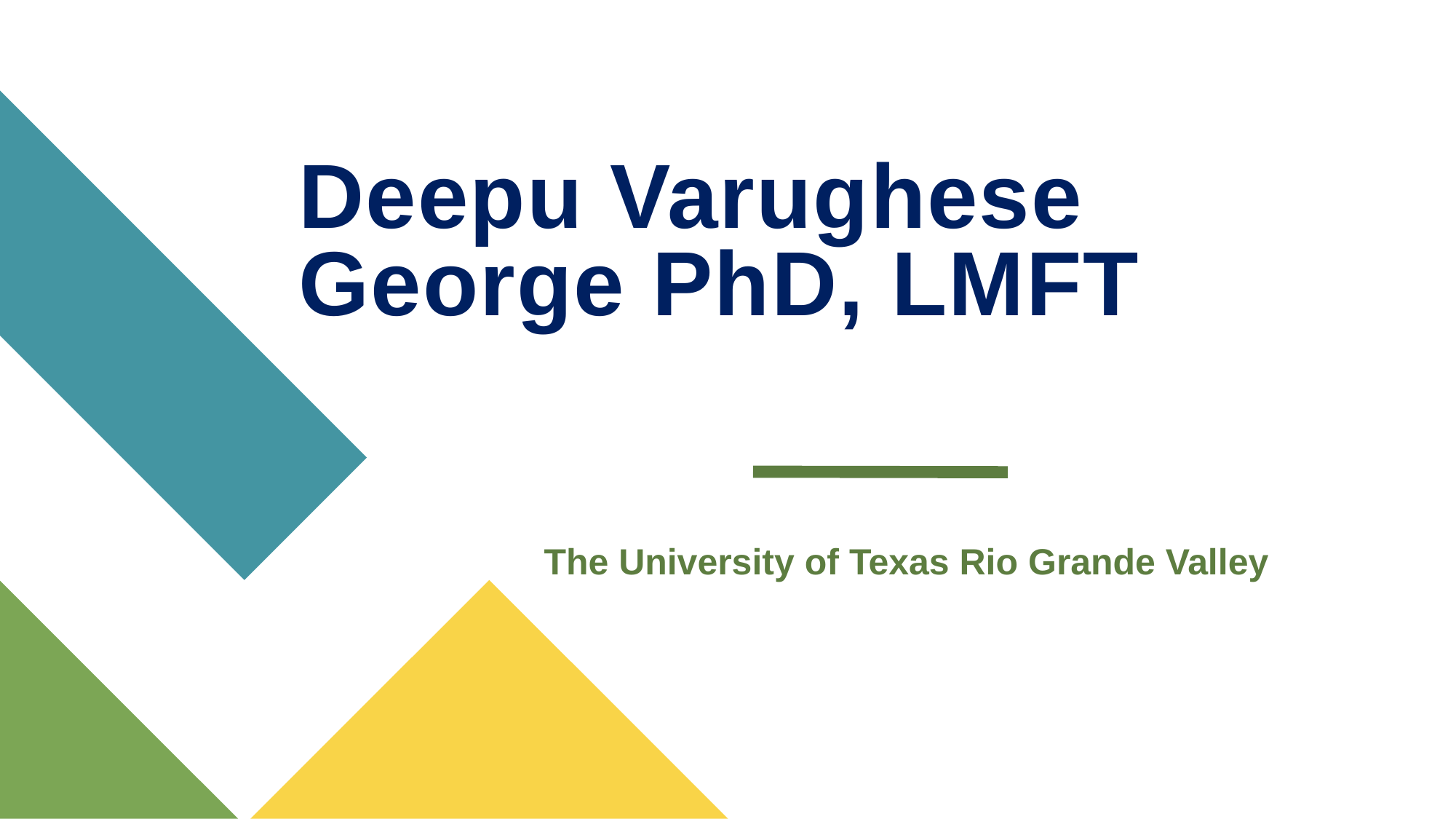

# Deepu Varughese George PhD, LMFT
The University of Texas Rio Grande Valley